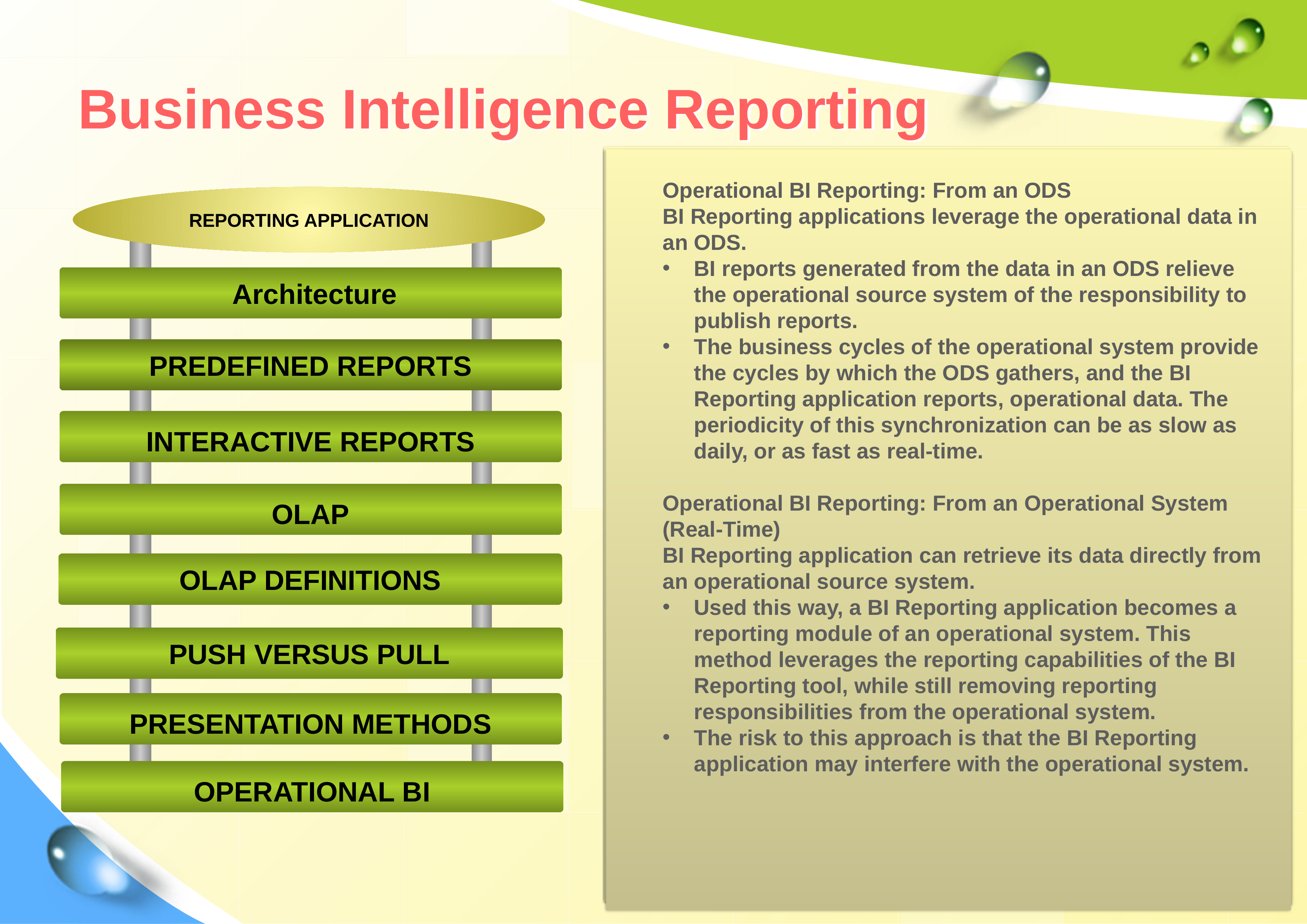

# Business Intelligence Reporting

Presentation Methods

Printed on Paper
Despite all the advances in technology, BI Reporting applications are still required to include the functionality that prints reports on paper. A printed page from a report will always provide a concrete record of a report and the information on that report.

Report Archives
BI reports chronicle the activities and history of an enterprise. At a point in time, they record the questions that were asked, and the answers. BI reports can be archived electronically or optically in addition to publication to their intended audience. The result is a history of the enterprise. By capturing the information available at the time of a decision, archived reports create a context for historical decisions.

Web-Based BI Reporting
BI Reporting applications publish reports via corporate intranets and the Internet. This method allows a BI Reporting application to span physical and geographic boundaries. The Push, Pull, and Interactive features of BI Reporting are viable options across a corporate intranet and the Internet. The connective capacities of BI Reporting tools and networks have removed the physical and geographic constraints that had previously tied BI Reporting to a physical location or local network.

Olap definitions
OLAP is purely an analytic tool. The result set is rarely mobile.
The analyst using an OLAP application must have a deep understanding of the business and the enterprise to achieve the stream of consciousness analysis.
The result set and the path by which the analyst achieved the result set are usually not repeatable. An OLAP application is good at finding where to look to find the permutation of Dimensions that is likely to yield helpful results.
A presentable report of information (information that was first detected by an OLAP application) is best created in a BI Reporting application intended to create reports that will be understood by a wider audience.

OLAP applications offer three permutations of storage capacity requirements and performance.
MOLAP Multidimensional OLAP (MOLAP)
ROLAP Relational OLAP (ROLAP) stores no result sets.
HOLAP Hybrid OLAP is a combination of MOLAP and ROLAP.

Drillng : Within OLAP, Drilling is the concept whereby the customer is able to ask the same question at successively lower hierarchical levels. Through a series of point-and-click queries, the customer Drills down to lower and lower levels of granularity.

Interactive Reports

Interactive reports require the BI Reporting tool translate the list of data elements required by the customer into a SQL statement.

BI Reporting tool submits that SQL to the data warehouse and returns the result set back to the data warehouse customer.

A BI Reporting tool usually uses drop-down lists, menus, and user input boxes to indicate the list of data elements and WHERE clauses required by the data warehouse customer.

To achieve the translation of data elements and WHERE clauses, a BI Reporting tool must have its own roadmap of the data warehouse. That roadmap of the data warehouse must be maintained and synchronized with the data warehouse; if the data warehouse changes, the BI Reporting roadmap changes.

Interactive reports provide flexibility and ad hoc reporting that does not exist with predefined reports.

The price for that flexibility is the roadmap of the data warehouse, which includes the cost of a BI Reporting server, probably a middleware server, development and maintenance of the BI Reporting tool, and the roadmap.

All in all, this flexibility is not inexpensive. This flexibility must also be managed. If the data warehouse customers are allowed free reign with a BI Reporting application, they will create redundant reports (e.g., 100+ copies of one report), incorrect reports, and inefficient reports.

OLAP

Online Analytic Processing (OLAP) applications precalculate and store the answers (i.e., result sets) to permutations of Dimensions.
The precalculated result sets are stored in a multidimensional structure, which is referred to as a Cube.
The multidimensional cube is able to navigate directly to the cell that holds the result set associated with the permutation of Dimensions indicated by the customer. As a result, the answer set comes back to the customer with nearly instant response time.
The final, and best, feature of an OLAP application is the user interface. An OLAP application uses a GUI interface. The customer is able to point-and-click on a cell that is a reference to a permutation of Dimensions. The result set returns immediately because the result set has been precalculated and stored, allowing the customer to ask questions (via point-and-click) and receive answers in a near stream of consciousness.

Operational BI

Operational BI Reporting: From an ODS
BI Reporting applications leverage the operational data in an ODS.
BI reports generated from the data in an ODS relieve the operational source system of the responsibility to publish reports.
The business cycles of the operational system provide the cycles by which the ODS gathers, and the BI Reporting application reports, operational data. The periodicity of this synchronization can be as slow as daily, or as fast as real-time.

Operational BI Reporting: From an Operational System (Real-Time)
BI Reporting application can retrieve its data directly from an operational source system.
Used this way, a BI Reporting application becomes a reporting module of an operational system. This method leverages the reporting capabilities of the BI Reporting tool, while still removing reporting responsibilities from the operational system.
The risk to this approach is that the BI Reporting application may interfere with the operational system.

Push
BI Reports are pushed to members of the enterprise on a scheduled basis. Other than the schedule, no event triggers a pushed report.
Typically, pushed reports are integral to, and designed for, recurring business processes.
A pushed report looks the same, answers the same questions, and presents the same data from day to day.
Pull
A member of the enterprise also can request BI Reports.
An enterprise event occurs that requires information in a BI Report. In response, a member of the enterprise requests that BI Report.
Pulled BI Reports are typically canned reports, but with input parameters. The input parameters allow the report to answer the question posed by the enterprise event.

Push versus Pull

The architecture of BI Reporting tools includes one or more servers between the data warehouse and customers.

The BI Reporting application submits the SQL to the data warehouse. When the result returns from the data warehouse, the BI Reporting application returns it to the customer.

BI Reporting tools market themselves on their ability to connect with RDBMS platforms. The partnership means that the owners of the RDBMS platform have shared their proprietary information, including application programming interfaces (APIs) and other interfaces, which allow a BI Reporting tool to connect with the most possible features and efficiency

 The least efficient connectivity is through ODBC. A BI Reporting tool will use ODBC when no other connectivity is available.

 Architecture

Predefined reports
Predefined reports are basically SQL statements with a label.

The BI Reporting tool has a library of predefined reports. A large selection of reports may compensate for the lack of interactive or menu-driven report creation.

Data warehouse customers need to be able to find the exact permutation of Fact and Dimension data in a report. If that is not available, the BI Reporting team has the responsibility of creating that report.

The SQL in all the reports can be optimized for maximum query efficiency. The BI Reporting team can test and validate each report, verifying it does indeed return the data that it promises to return.

Also, the BI Reporting team can own and catalog all the BI reports, thus avoiding redundant reports.

Reporting Application